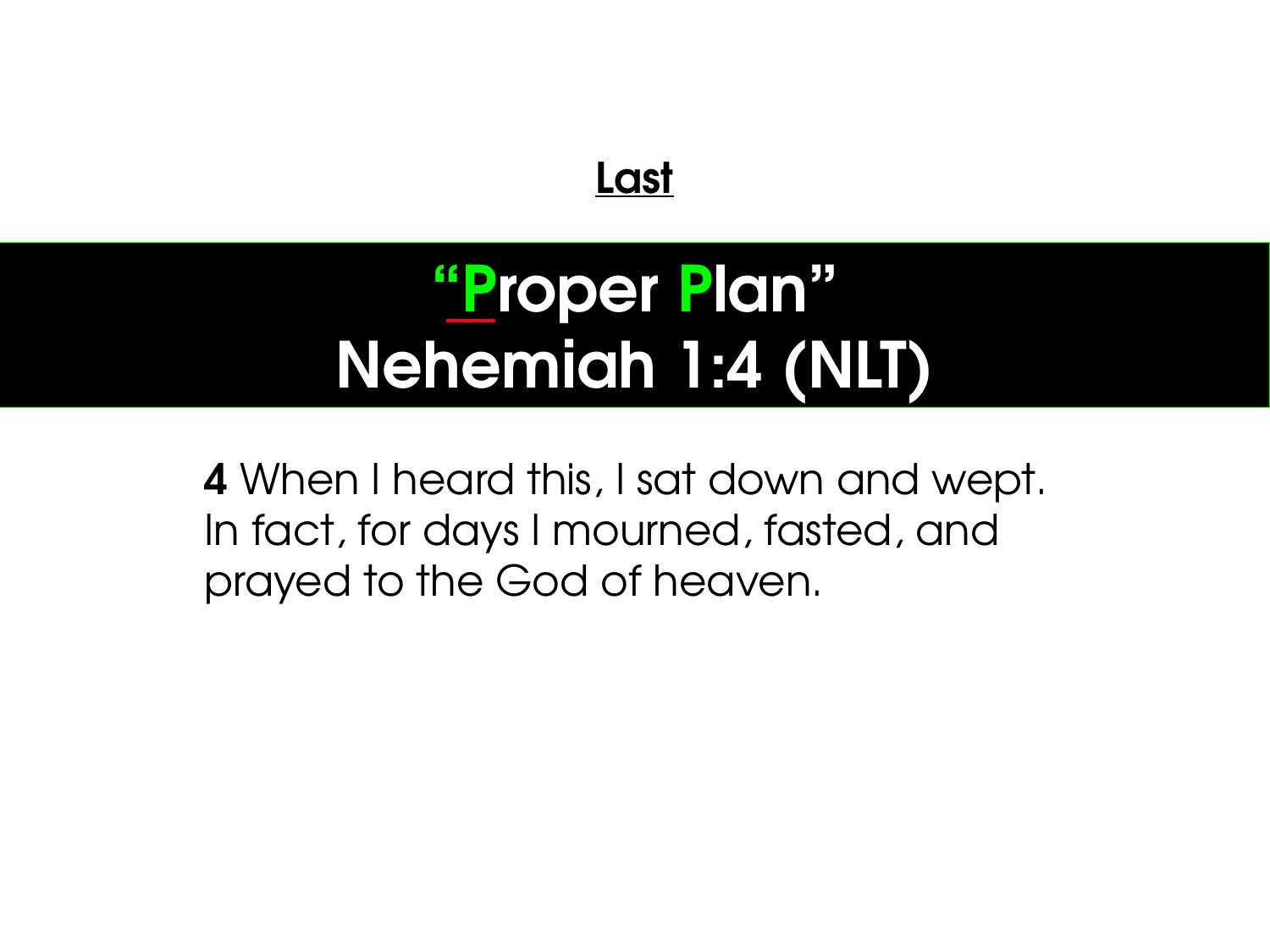

#
Last
“Proper Plan”
Nehemiah 1:4 (NLT)
4 When I heard this, I sat down and wept. In fact, for days I mourned, fasted, and prayed to the God of heaven.